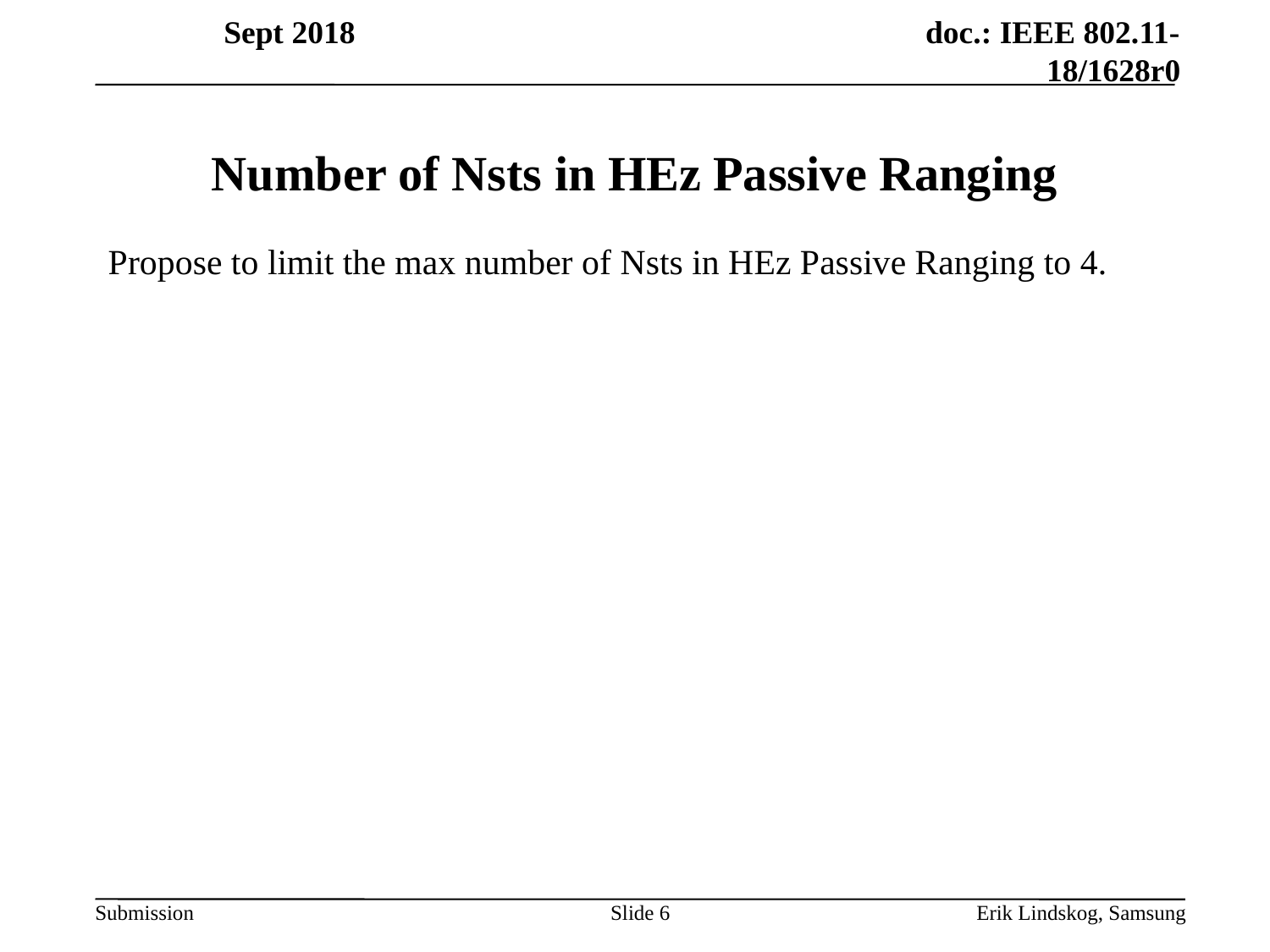

# Number of Nsts in HEz Passive Ranging
Propose to limit the max number of Nsts in HEz Passive Ranging to 4.

Slide 6
Erik Lindskog, Samsung